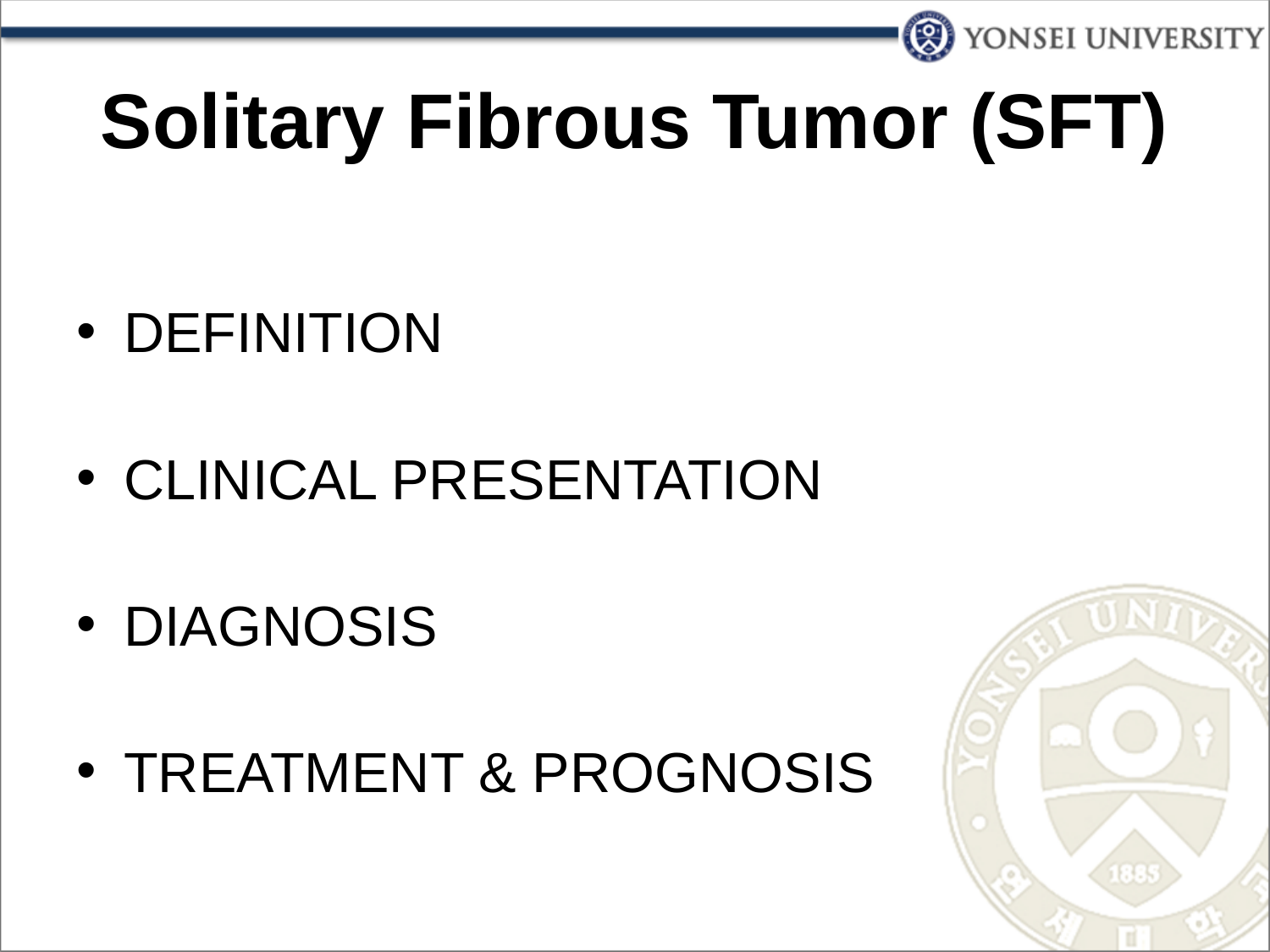

# Solitary Fibrous Tumor (SFT)
DEFINITION
CLINICAL PRESENTATION
DIAGNOSIS
TREATMENT & PROGNOSIS